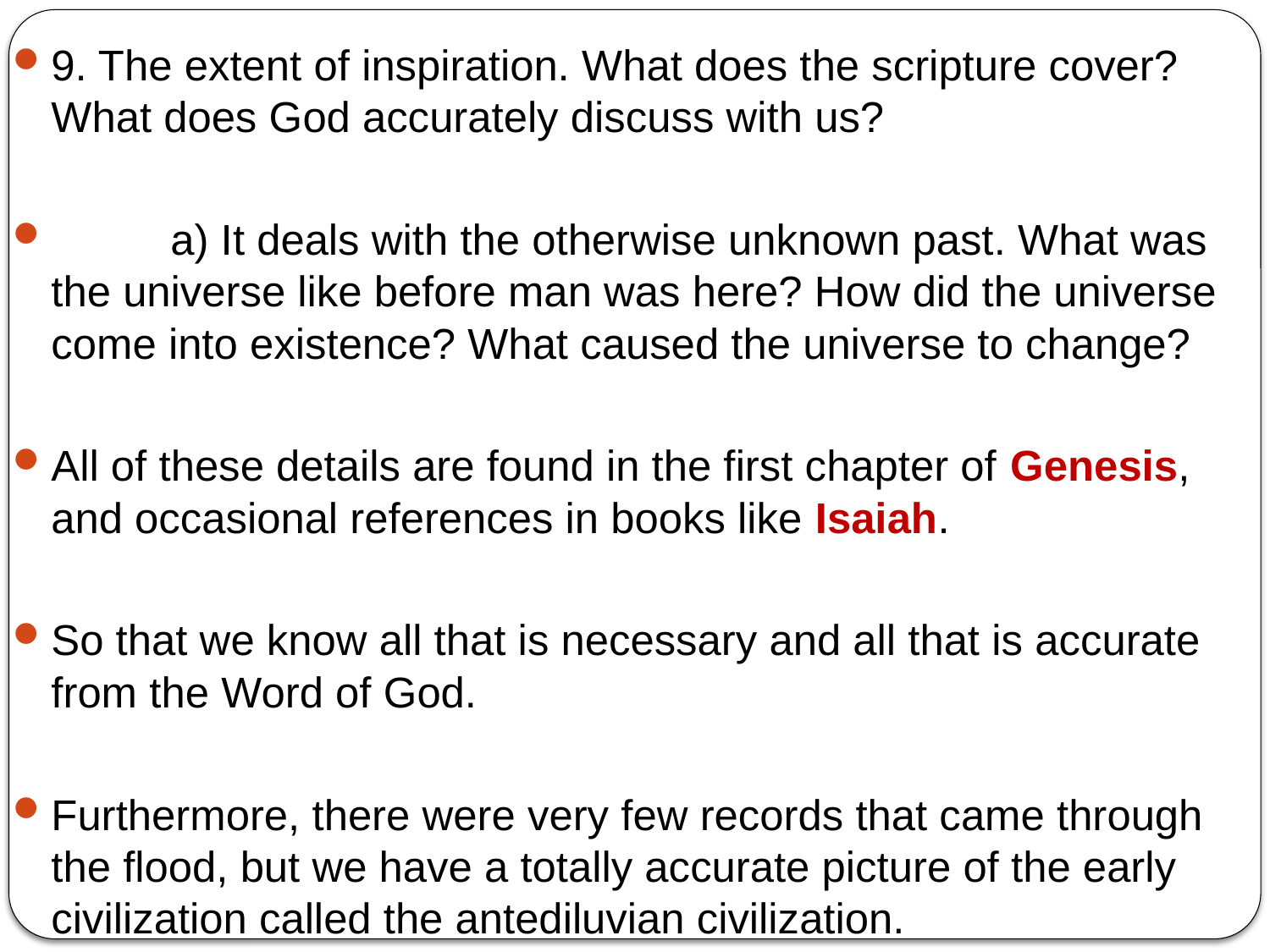

9. The extent of inspiration. What does the scripture cover? What does God accurately discuss with us?

	a) It deals with the otherwise unknown past. What was the universe like before man was here? How did the universe come into existence? What caused the universe to change?

All of these details are found in the first chapter of Genesis, and occasional references in books like Isaiah.

So that we know all that is necessary and all that is accurate from the Word of God.

Furthermore, there were very few records that came through the flood, but we have a totally accurate picture of the early civilization called the antediluvian civilization.